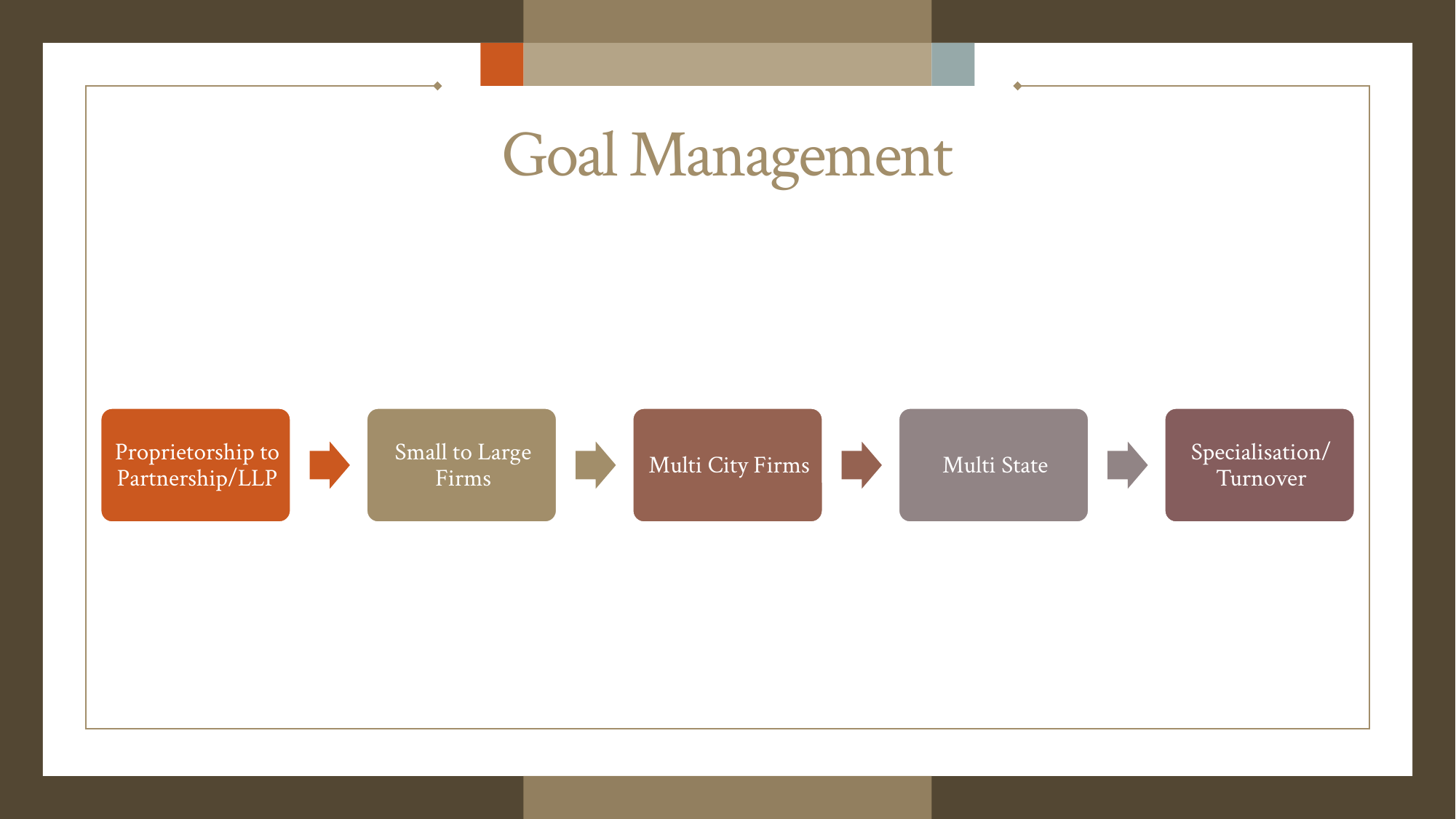

# Goal Management
Proprietorship to Partnership/LLP

Small to Large Firms

Multi City Firms

Multi State

Specialisation/ Turnover